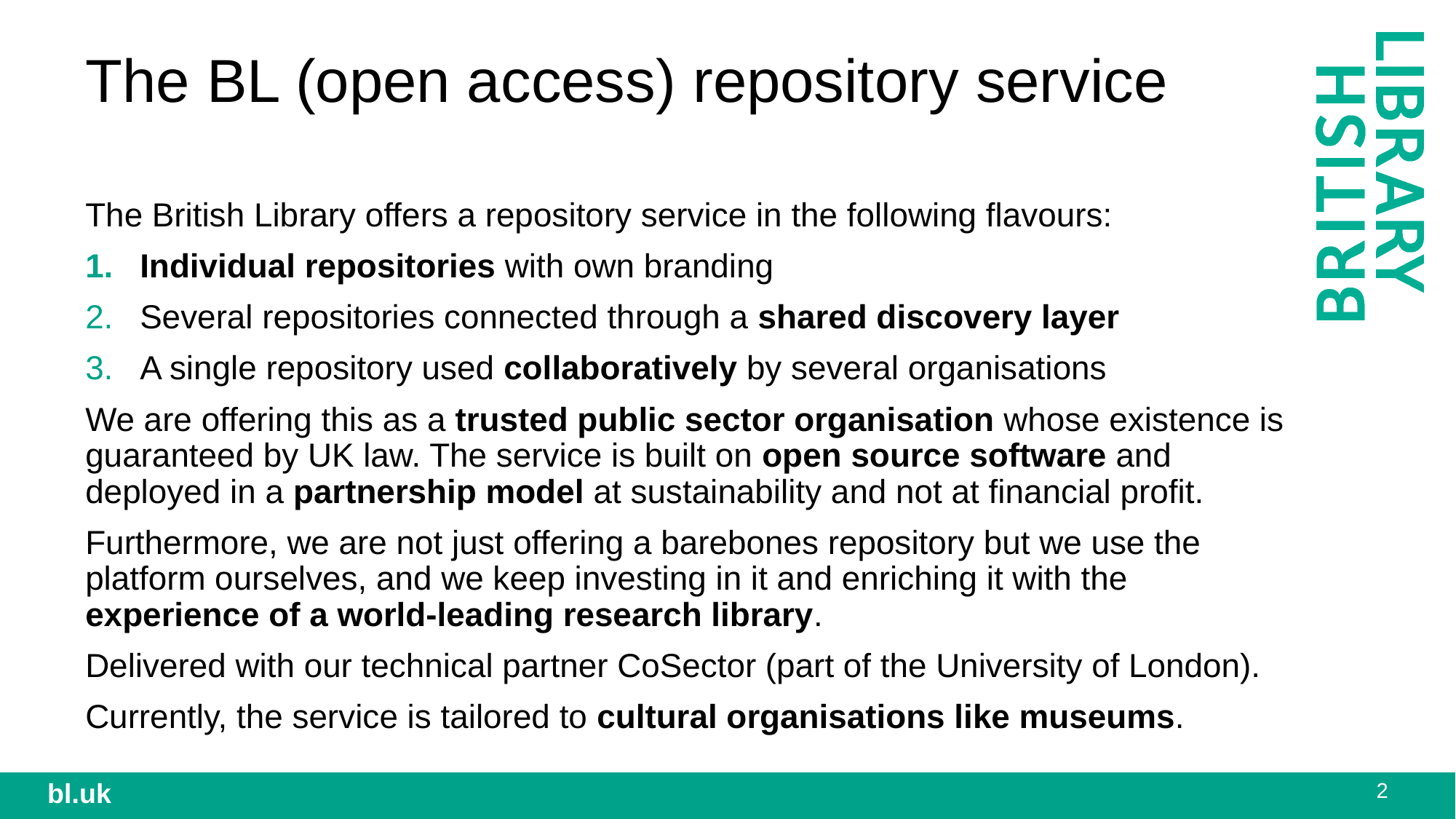

The BL (open access) repository service
The British Library offers a repository service in the following flavours:
Individual repositories with own branding
Several repositories connected through a shared discovery layer
A single repository used collaboratively by several organisations
We are offering this as a trusted public sector organisation whose existence is guaranteed by UK law. The service is built on open source software and deployed in a partnership model at sustainability and not at financial profit.
Furthermore, we are not just offering a barebones repository but we use the platform ourselves, and we keep investing in it and enriching it with the experience of a world-leading research library.
Delivered with our technical partner CoSector (part of the University of London).
Currently, the service is tailored to cultural organisations like museums.